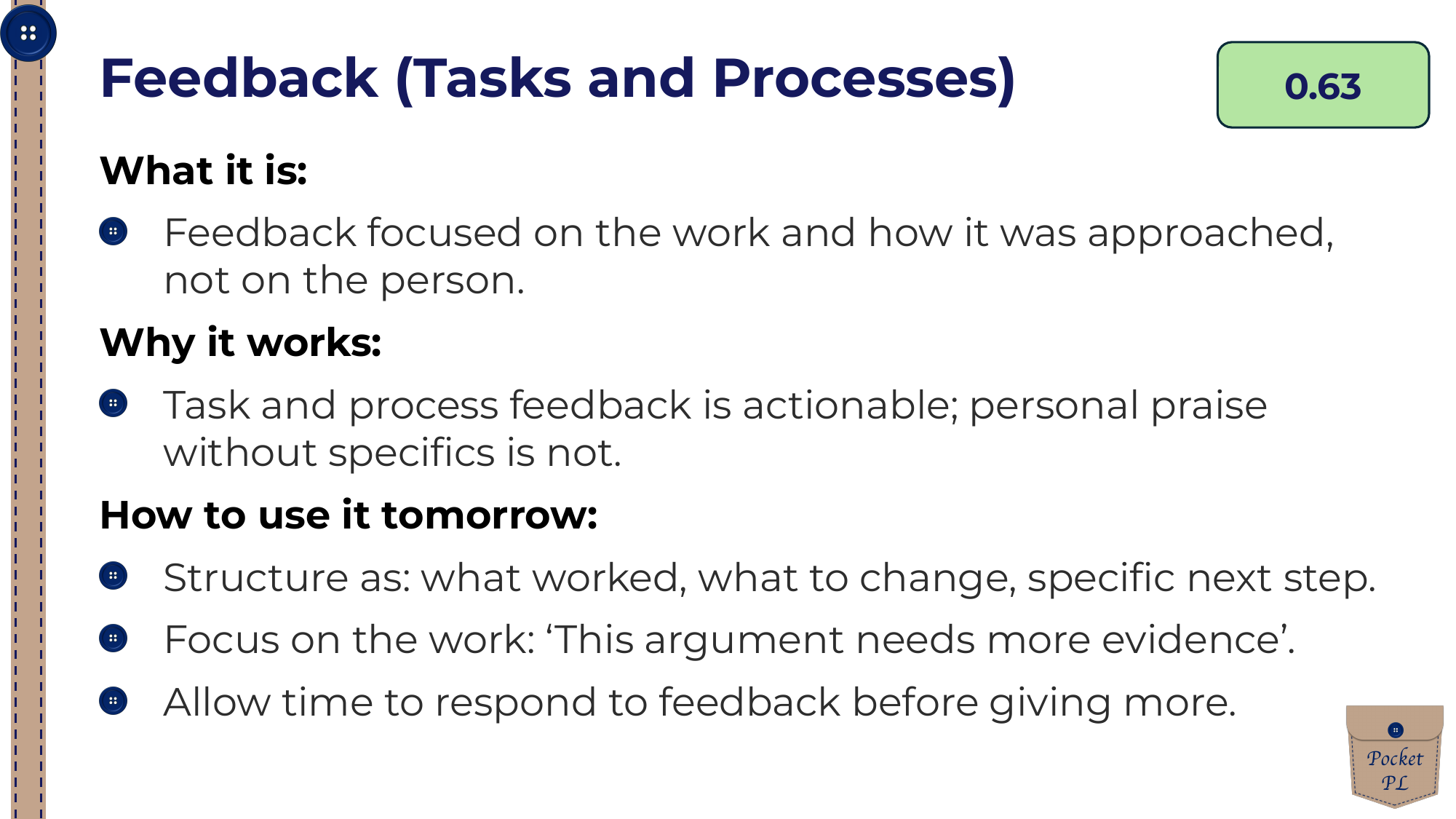

0.63
Feedback (Tasks and Processes)
What it is:
Feedback focused on the work and how it was approached, not on the person.
Why it works:
Task and process feedback is actionable; personal praise without specifics is not.
How to use it tomorrow:
Structure as: what worked, what to change, specific next step.
Focus on the work: ‘This argument needs more evidence’.
Allow time to respond to feedback before giving more.